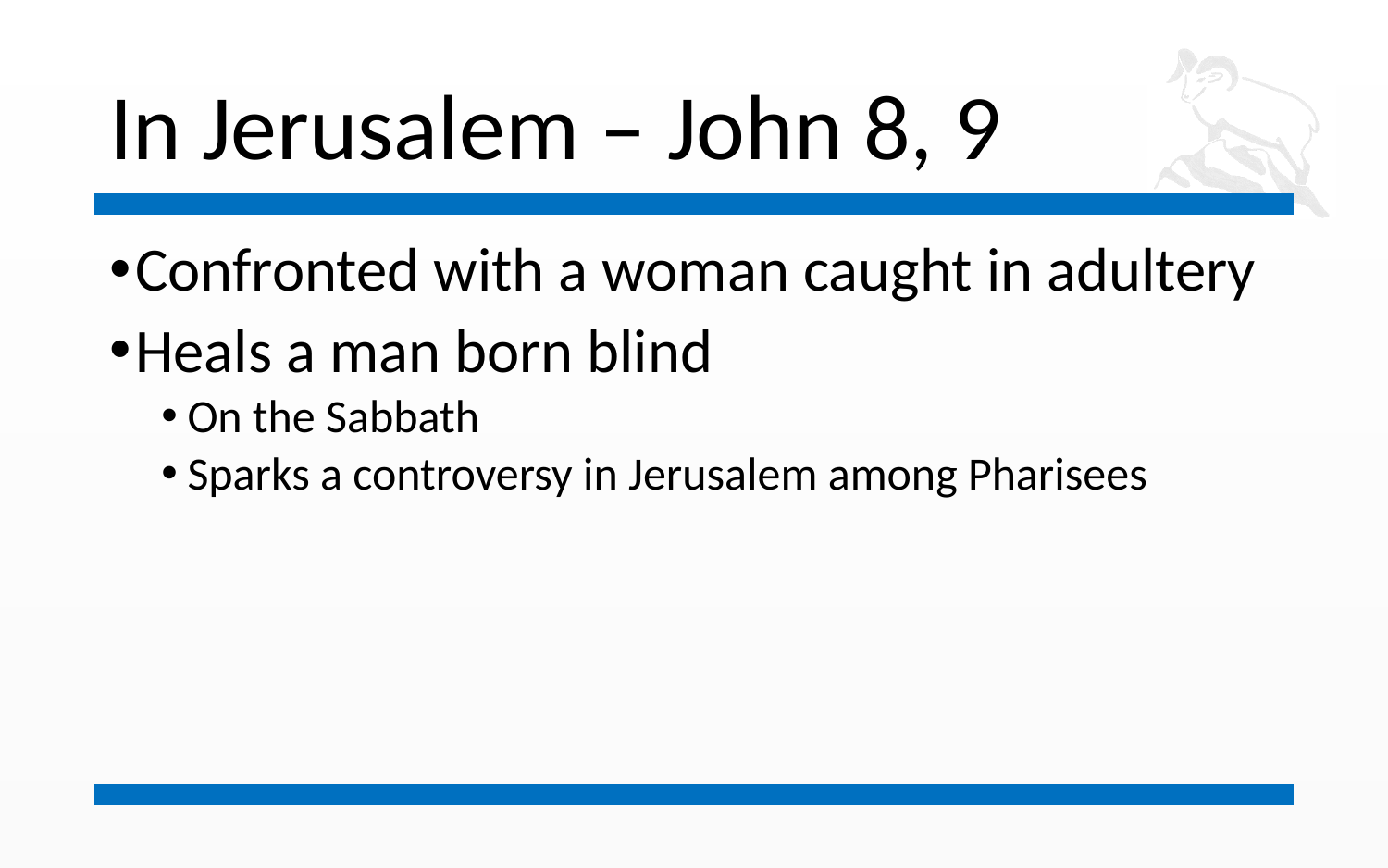

# In Jerusalem – John 8, 9
Confronted with a woman caught in adultery
Heals a man born blind
On the Sabbath
Sparks a controversy in Jerusalem among Pharisees